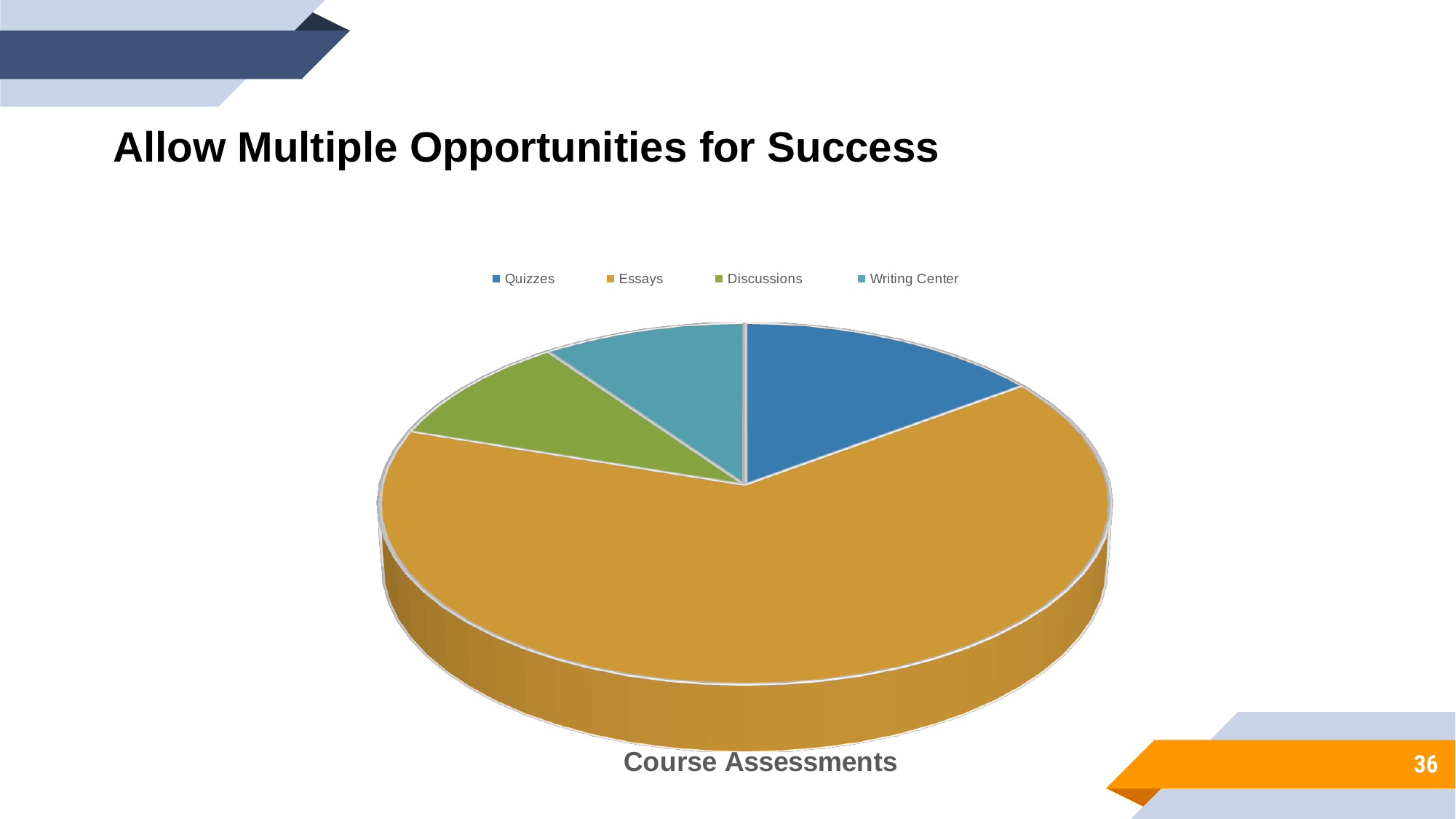

Allow Multiple Opportunities for Success

[unsupported chart]

36